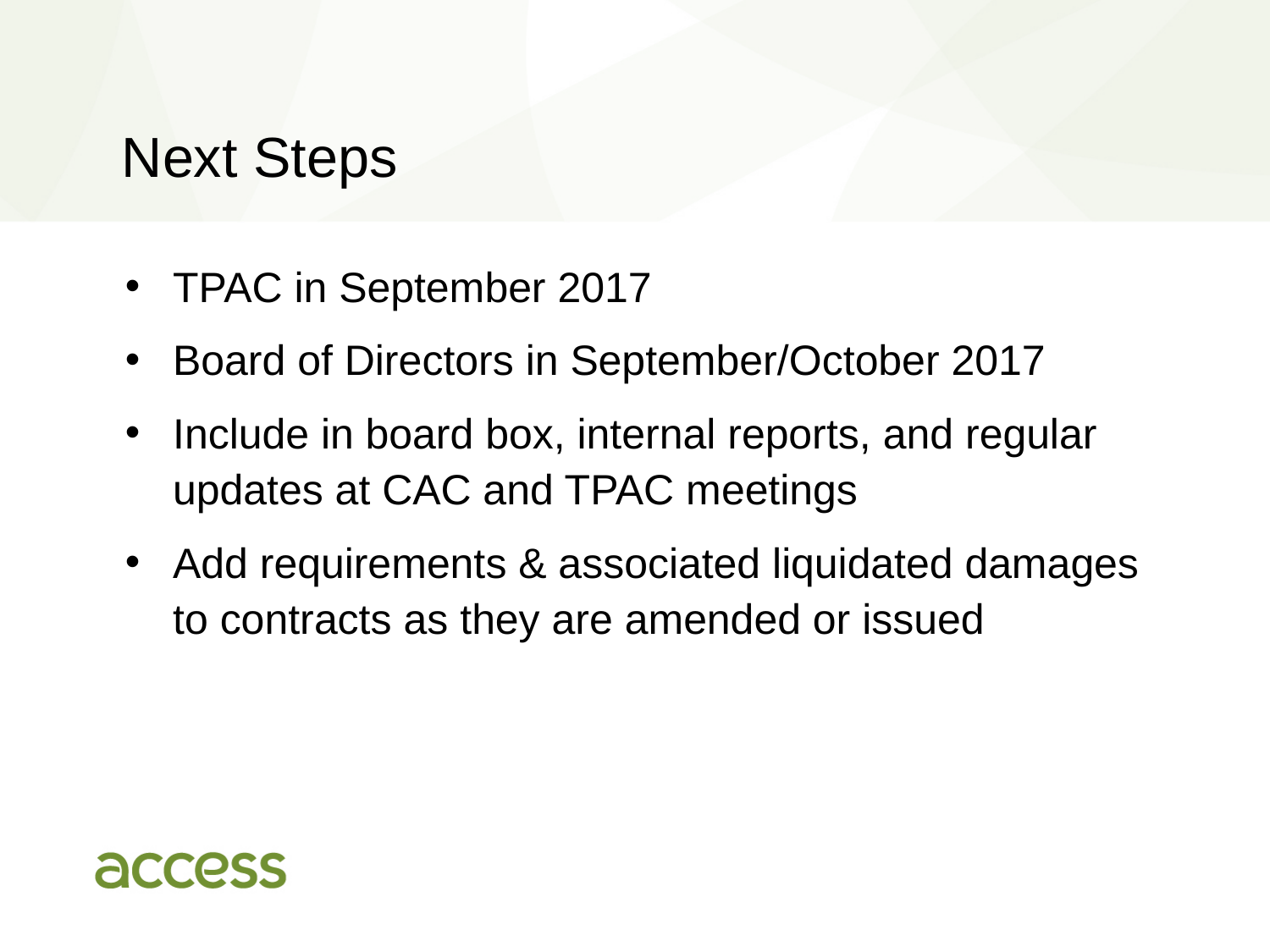

Next Steps
TPAC in September 2017
Board of Directors in September/October 2017
Include in board box, internal reports, and regular updates at CAC and TPAC meetings
Add requirements & associated liquidated damages to contracts as they are amended or issued